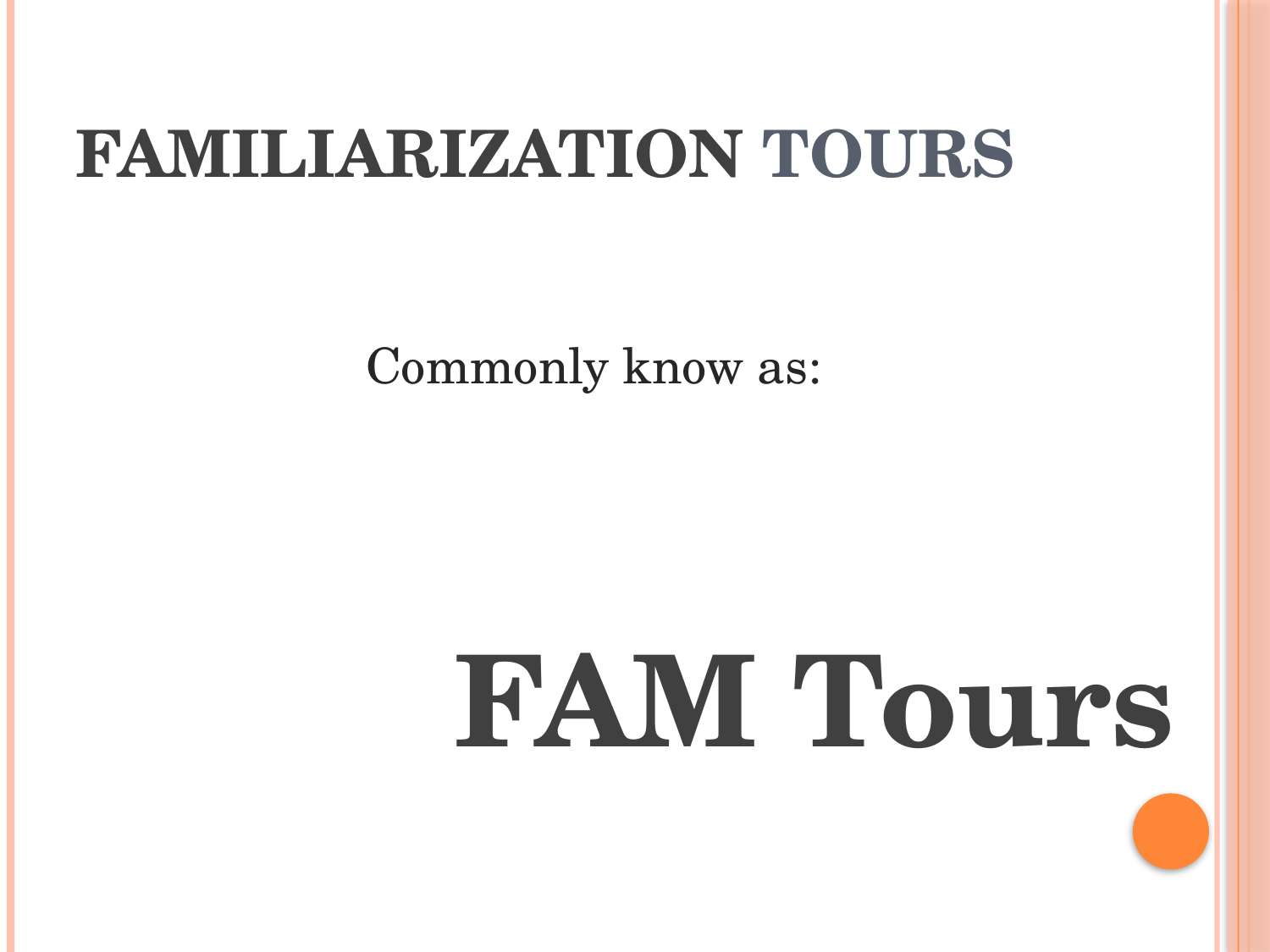

# Familiarization Tours
Commonly know as:
FAM Tours